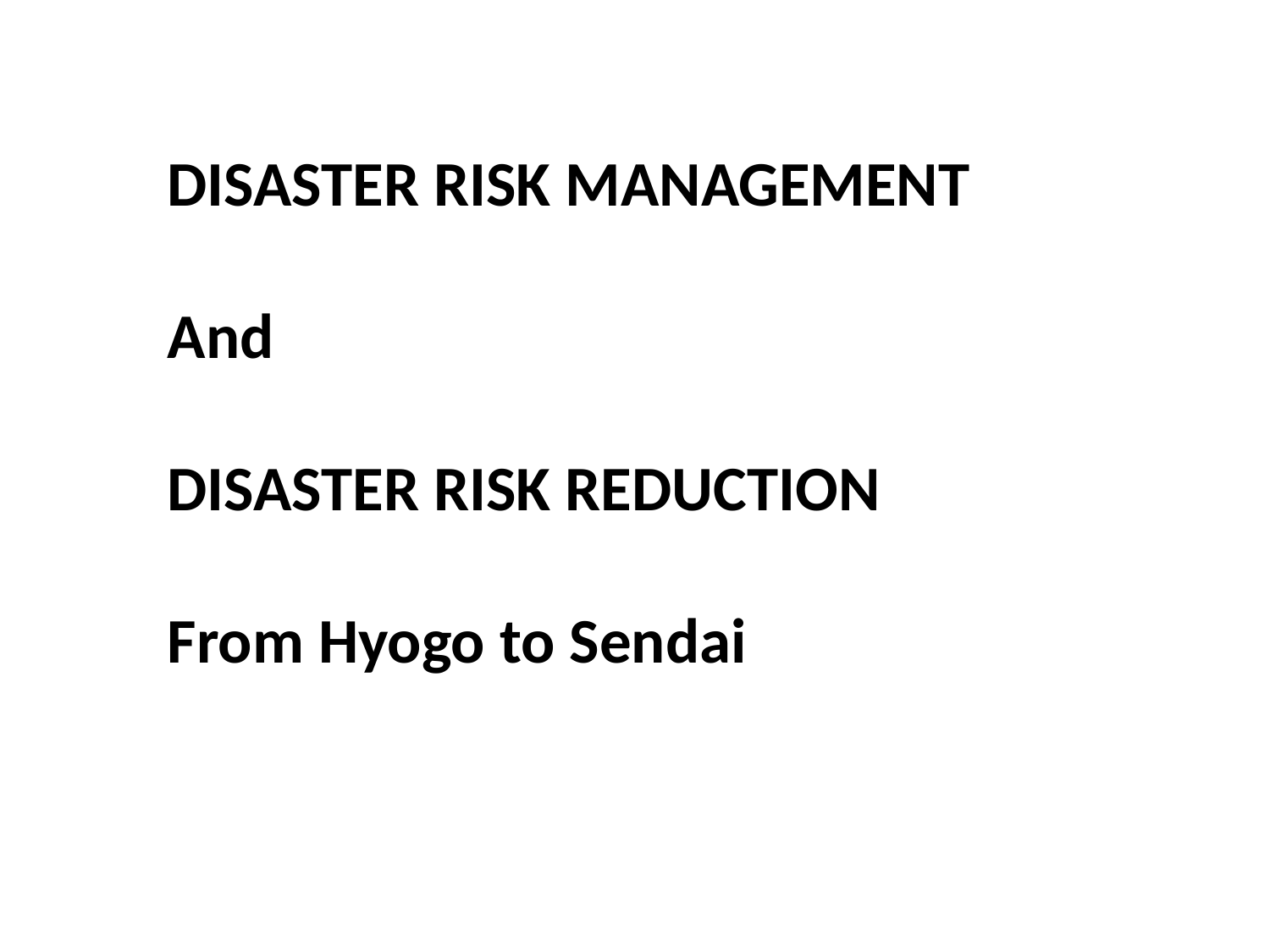

DISASTER RISK MANAGEMENT

And

DISASTER RISK REDUCTION

From Hyogo to Sendai